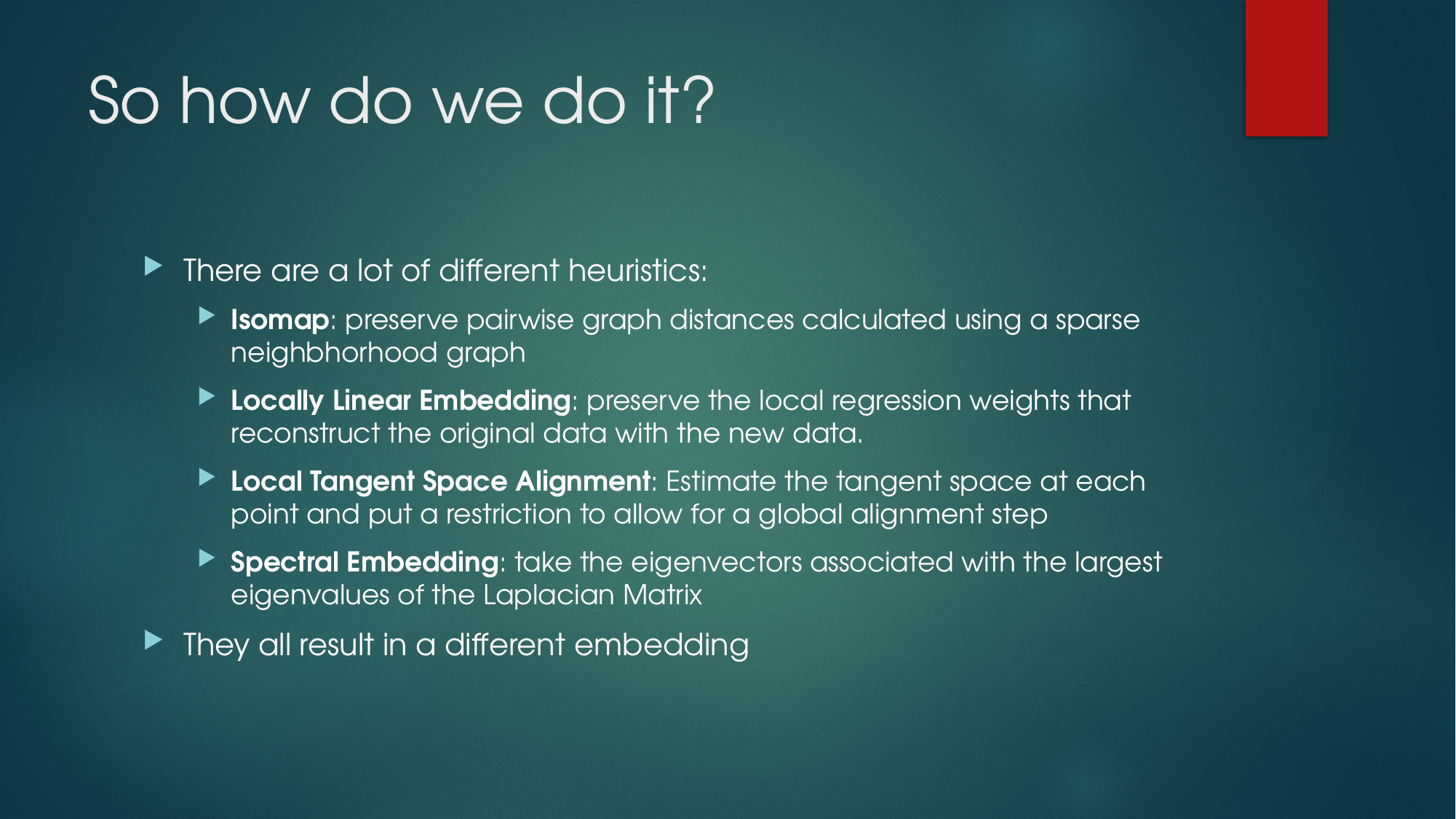

# So how do we do it?
There are a lot of different heuristics:
Isomap: preserve pairwise graph distances calculated using a sparse neighbhorhood graph
Locally Linear Embedding: preserve the local regression weights that reconstruct the original data with the new data.
Local Tangent Space Alignment: Estimate the tangent space at each point and put a restriction to allow for a global alignment step
Spectral Embedding: take the eigenvectors associated with the largest eigenvalues of the Laplacian Matrix
They all result in a different embedding